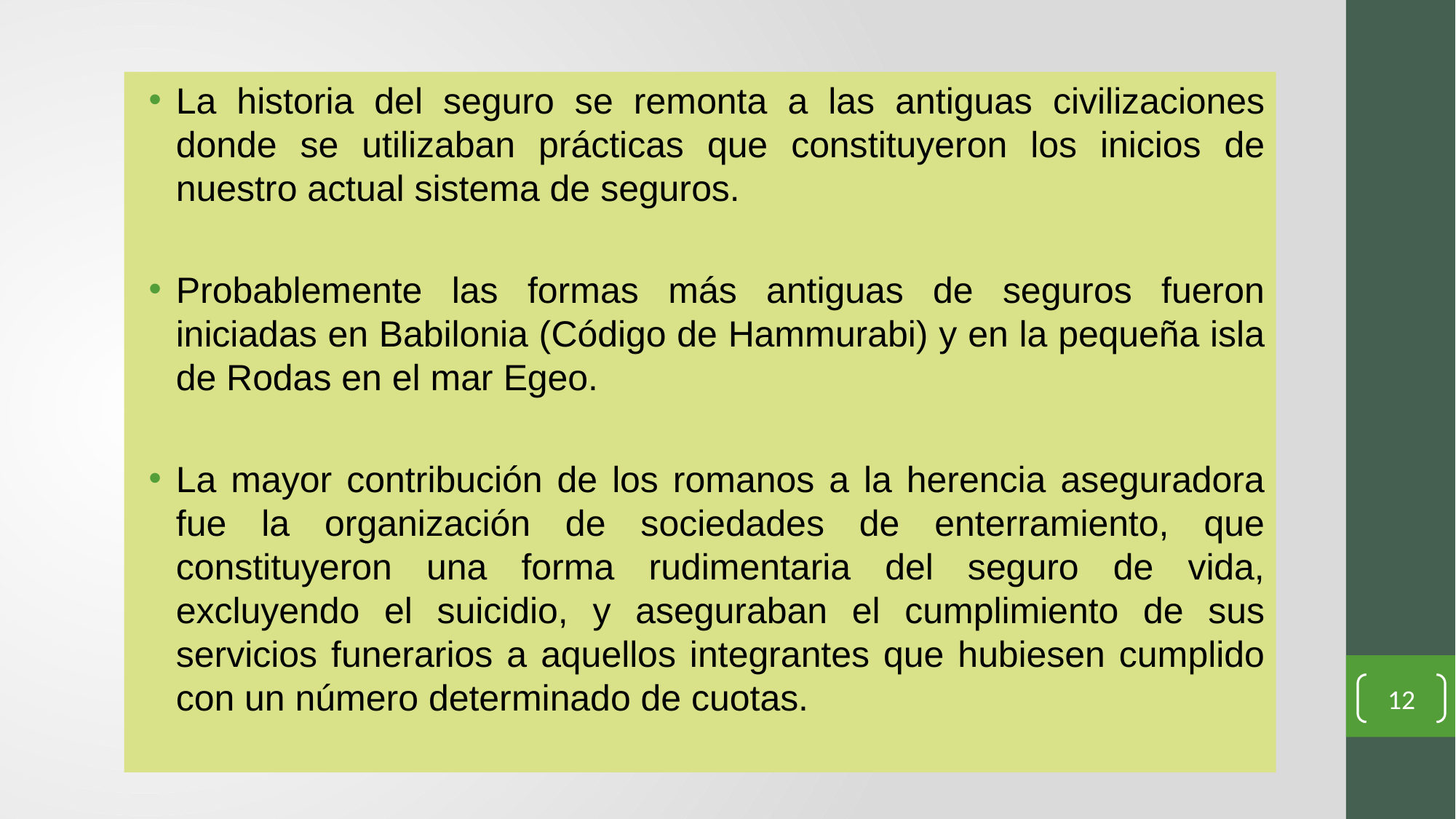

La historia del seguro se remonta a las antiguas civilizaciones donde se utilizaban prácticas que constituyeron los inicios de nuestro actual sistema de seguros.

Probablemente las formas más antiguas de seguros fueron iniciadas en Babilonia (Código de Hammurabi) y en la pequeña isla de Rodas en el mar Egeo.

La mayor contribución de los romanos a la herencia aseguradora fue la organización de sociedades de enterramiento, que constituyeron una forma rudimentaria del seguro de vida, excluyendo el suicidio, y aseguraban el cumplimiento de sus servicios funerarios a aquellos integrantes que hubiesen cumplido con un número determinado de cuotas.

12